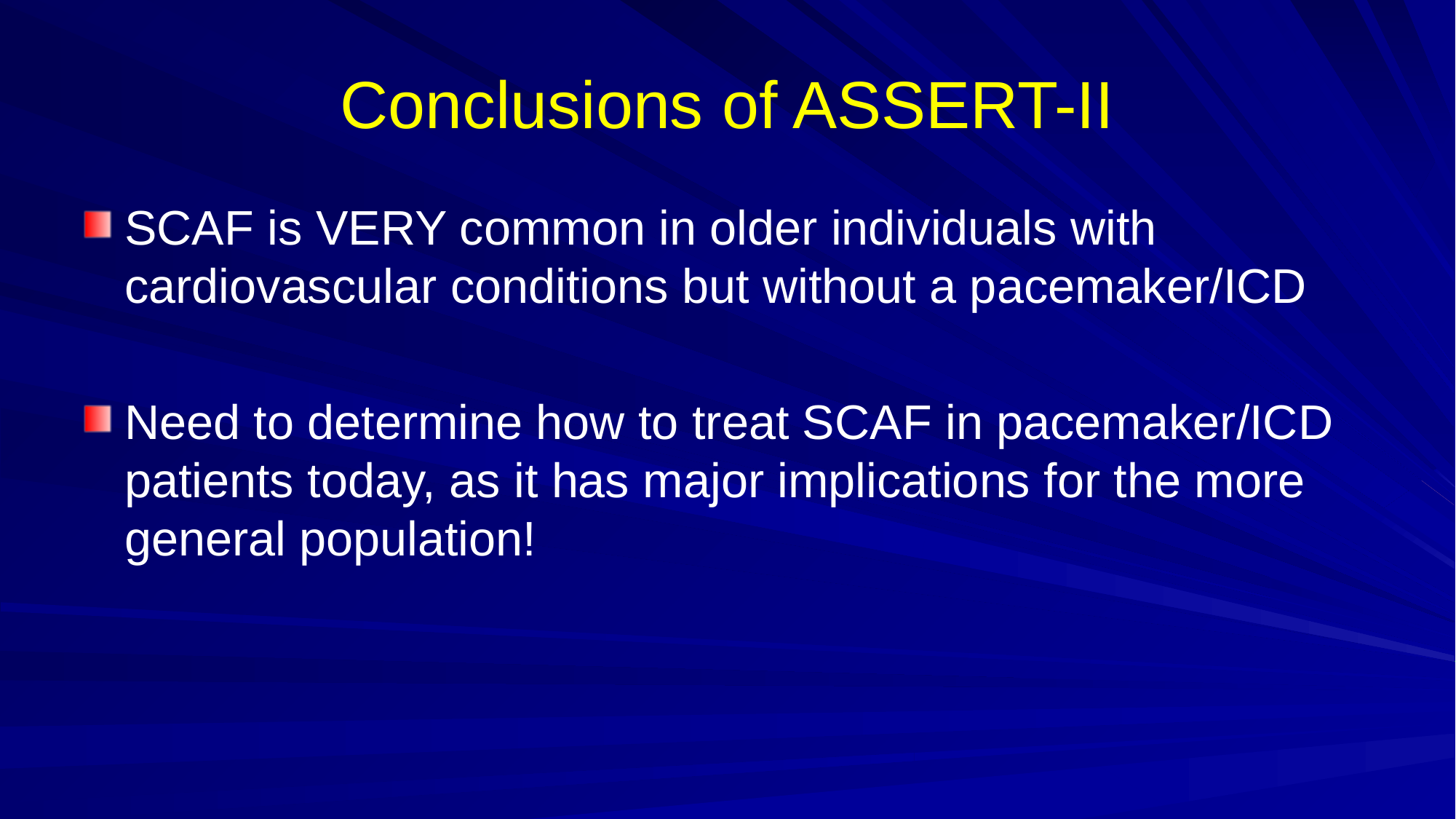

# Conclusions of ASSERT-II
SCAF is VERY common in older individuals with cardiovascular conditions but without a pacemaker/ICD

Need to determine how to treat SCAF in pacemaker/ICD patients today, as it has major implications for the more general population!